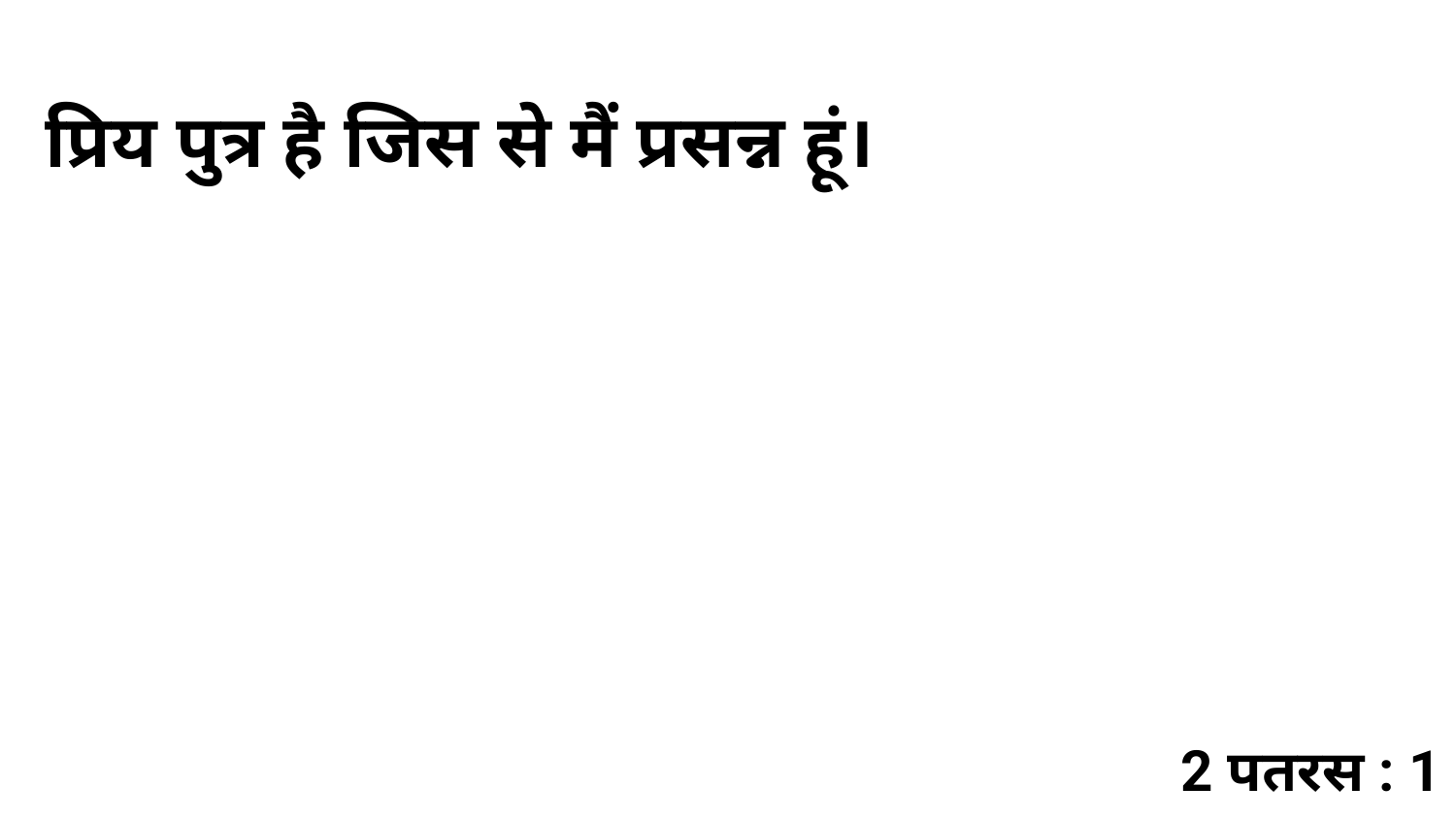

प्रिय पुत्र है जिस से मैं प्रसन्न हूं।
2 पतरस : 1